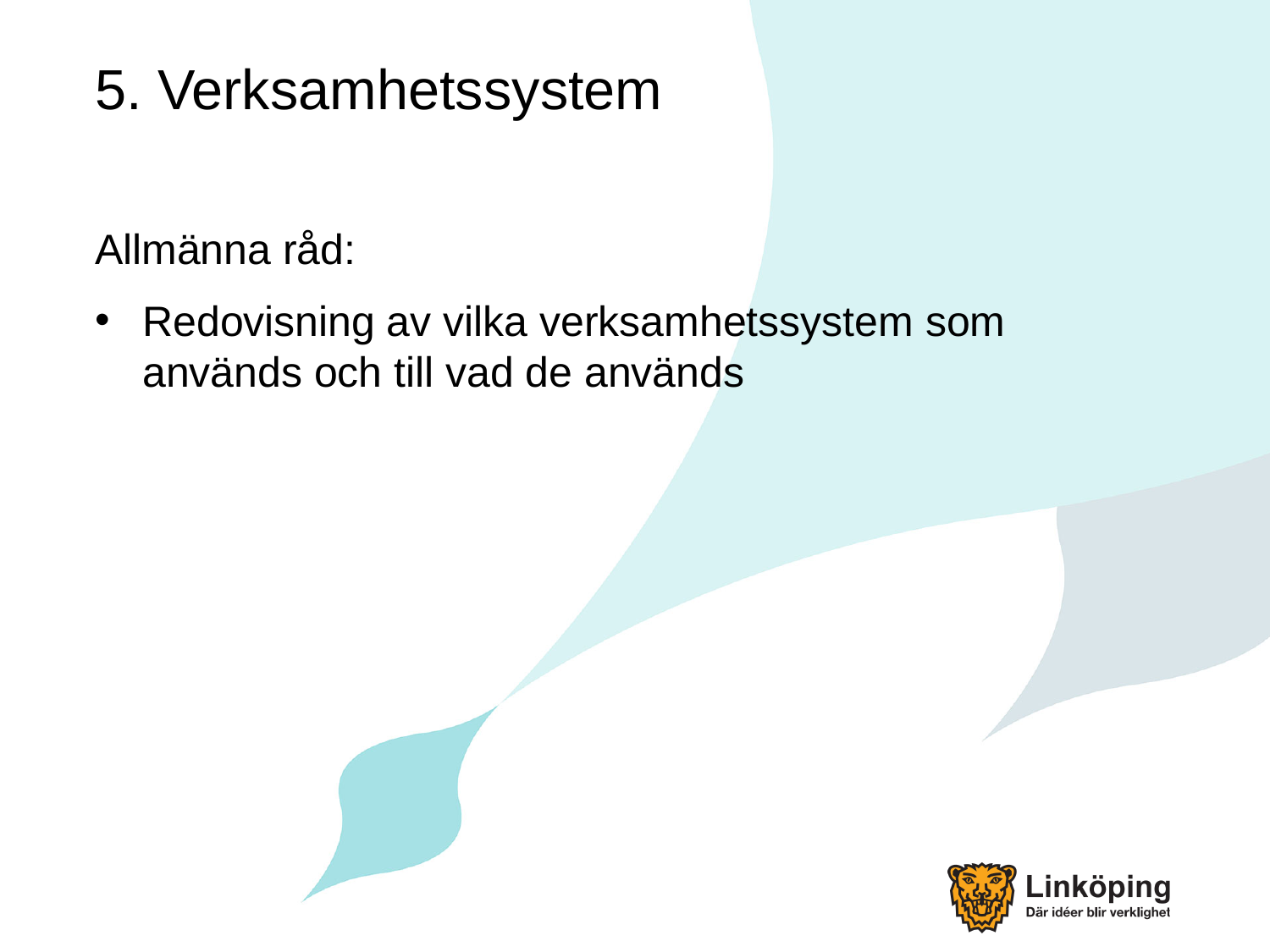

# 5. Verksamhetssystem
Allmänna råd:
Redovisning av vilka verksamhetssystem som används och till vad de används